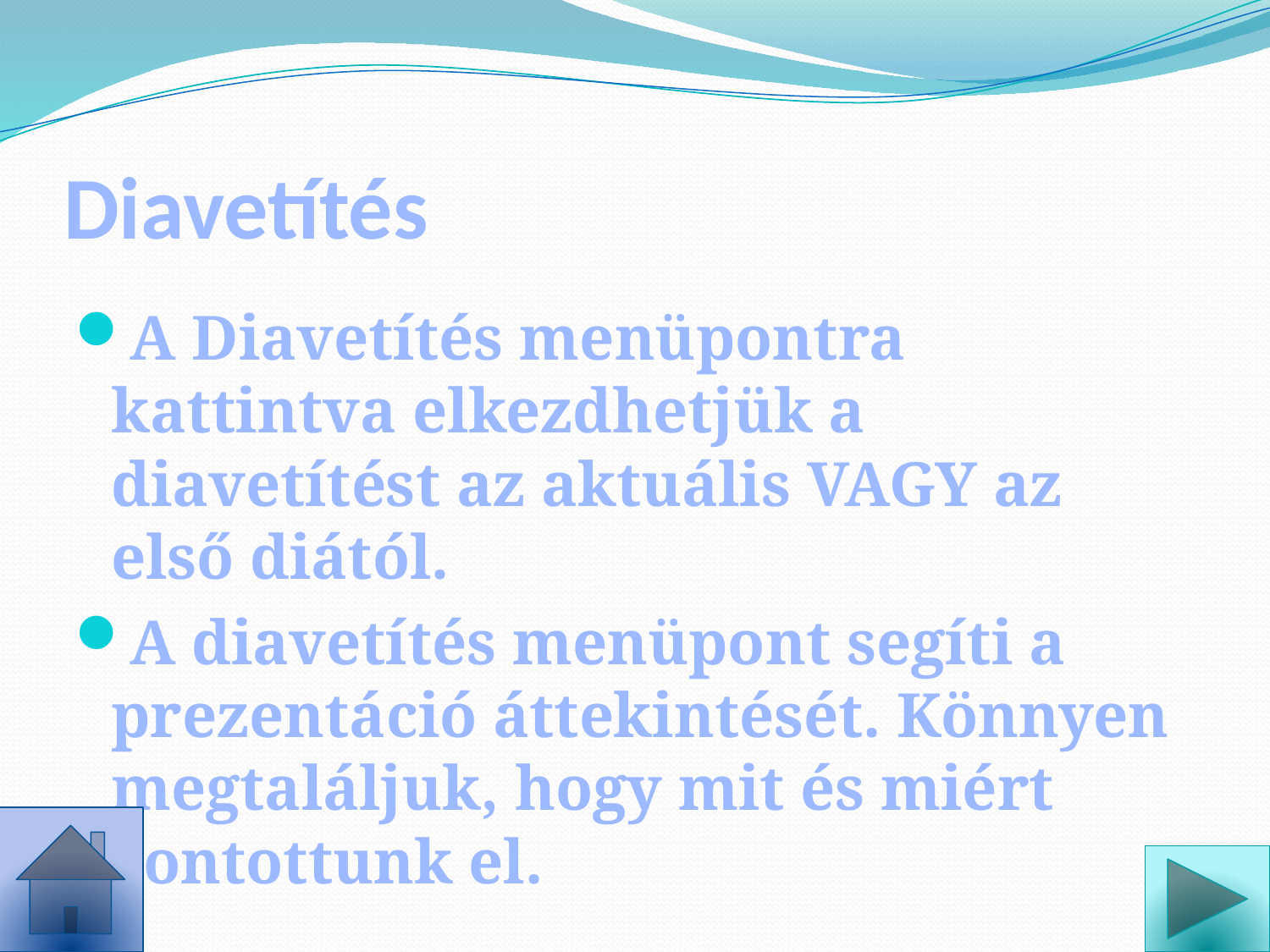

# Diavetítés
A Diavetítés menüpontra kattintva elkezdhetjük a diavetítést az aktuális VAGY az első diától.
A diavetítés menüpont segíti a prezentáció áttekintését. Könnyen megtaláljuk, hogy mit és miért rontottunk el.